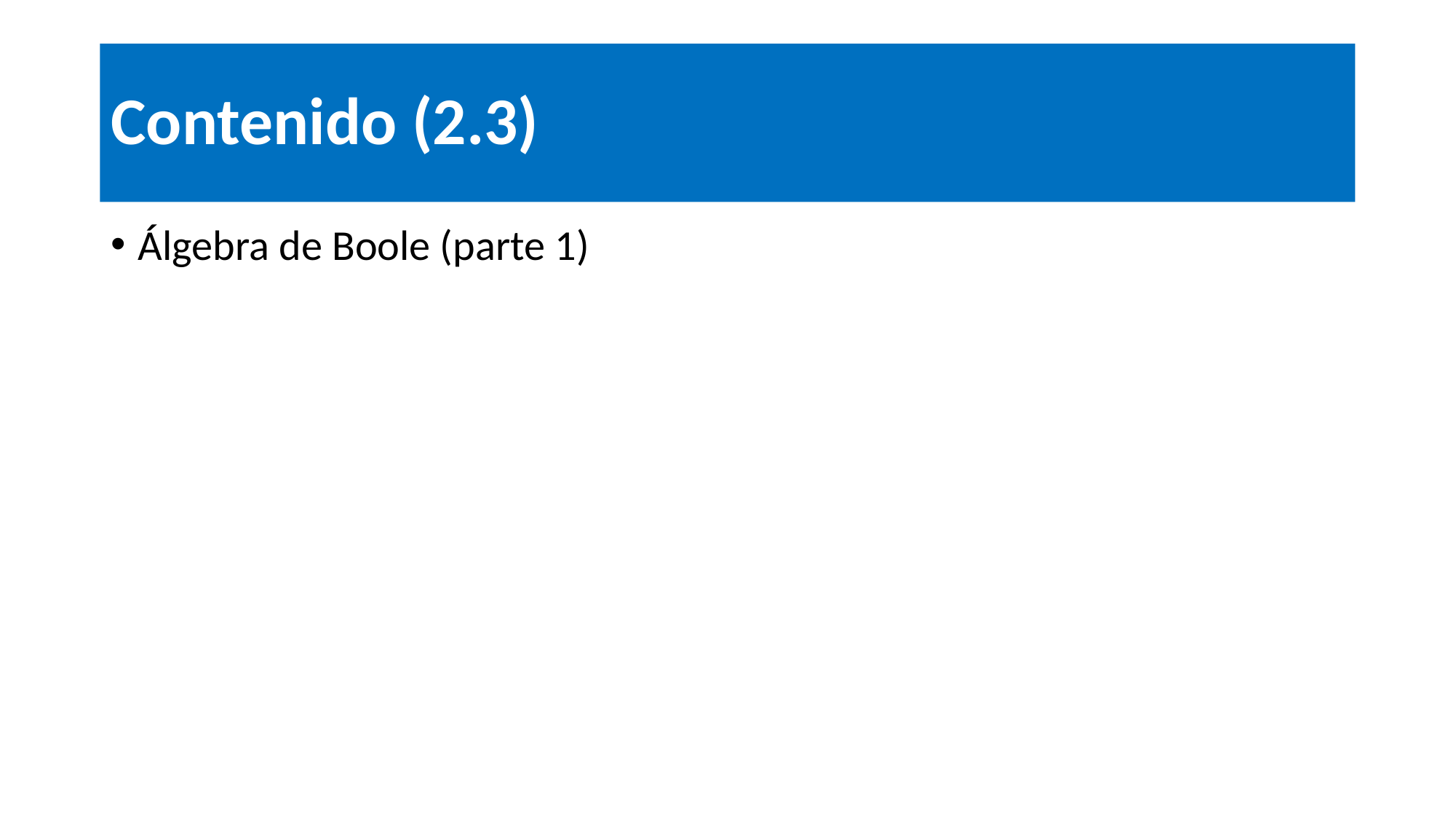

# Contenido (2.3)
Álgebra de Boole (parte 1)